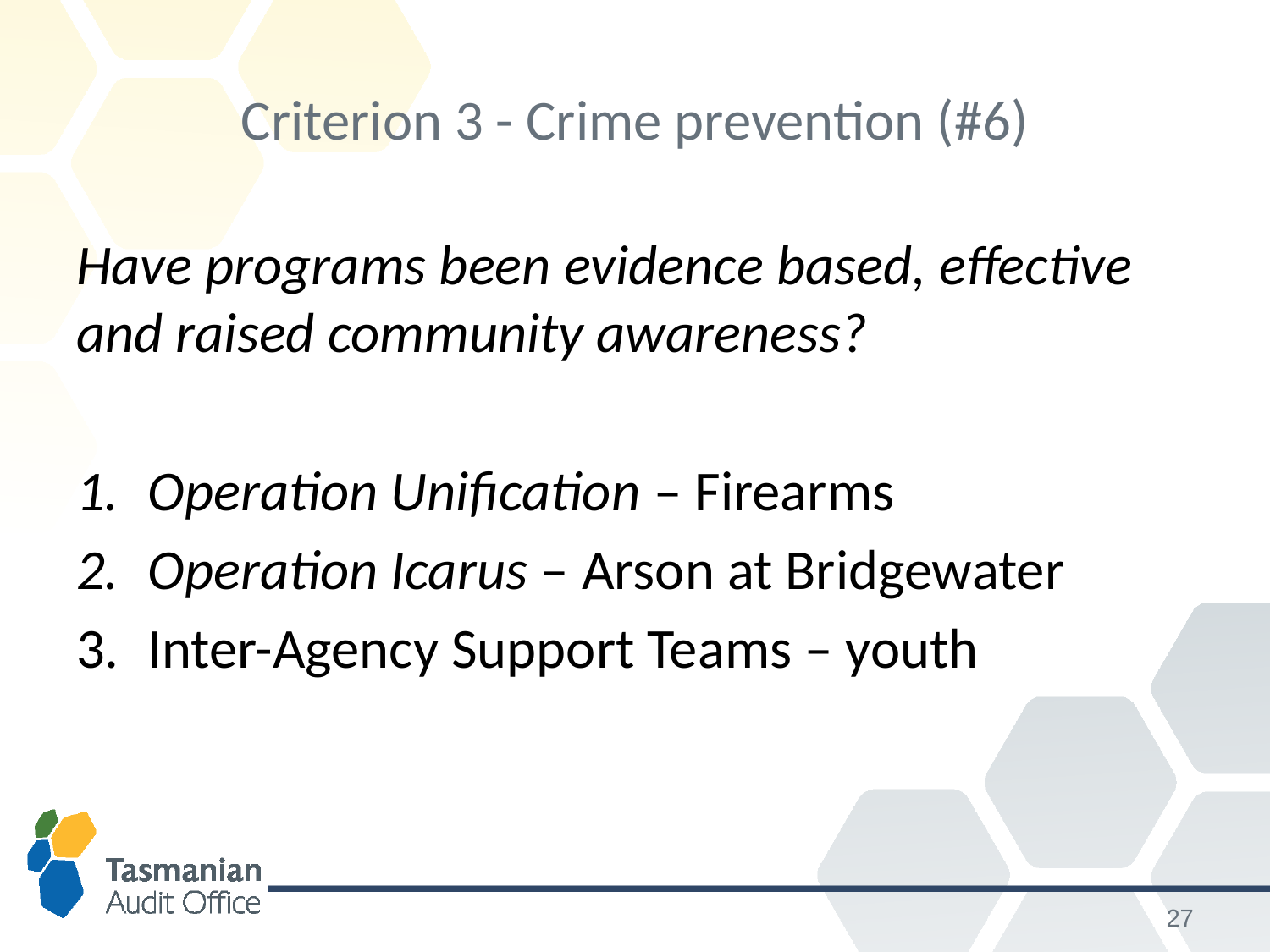

# Criterion 3 - Crime prevention (#6)
Have programs been evidence based, effective and raised community awareness?

Operation Unification – Firearms
Operation Icarus – Arson at Bridgewater
Inter-Agency Support Teams – youth
27